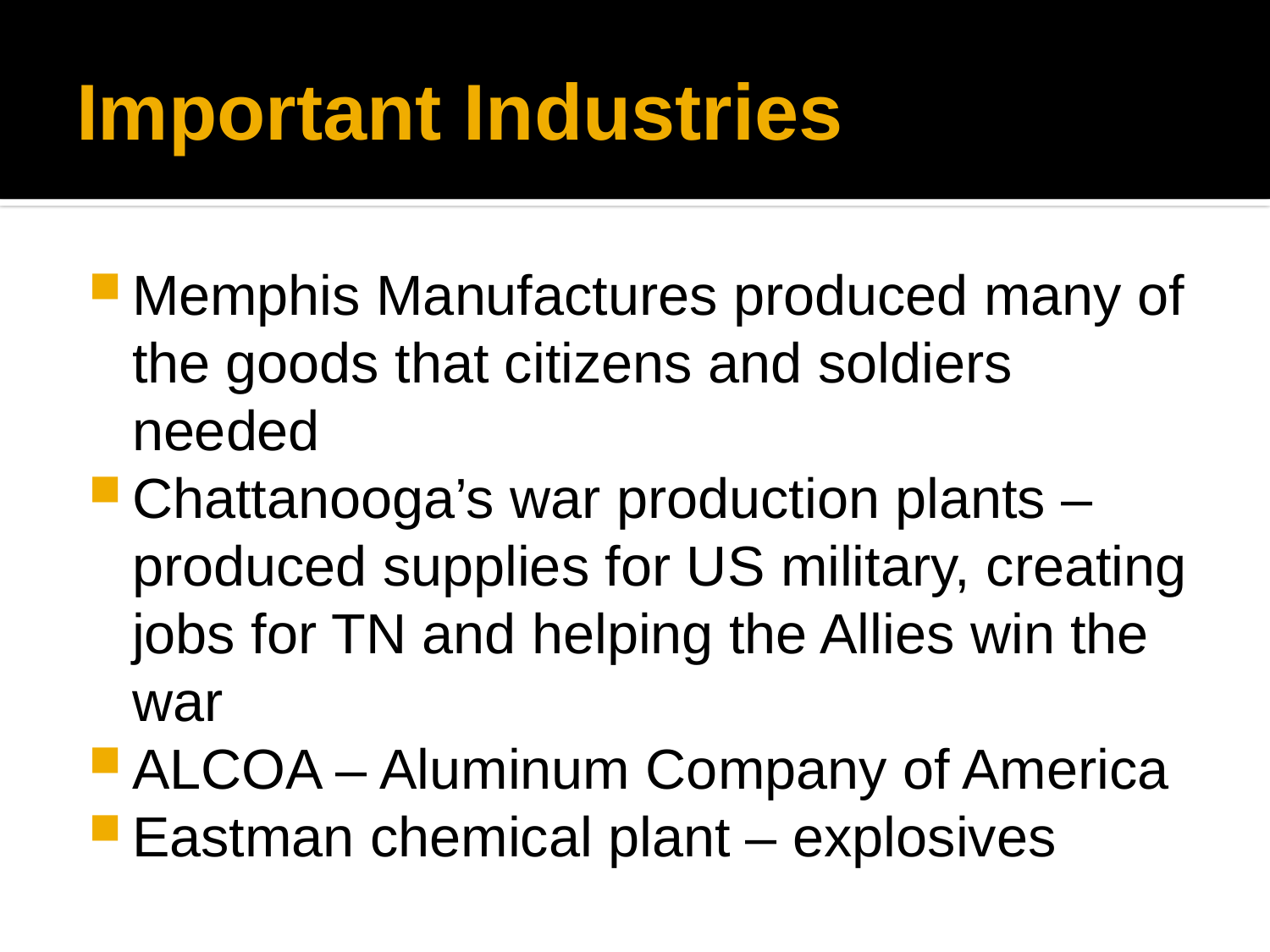

# Important Industries
Memphis Manufactures produced many of the goods that citizens and soldiers needed
Chattanooga’s war production plants – produced supplies for US military, creating jobs for TN and helping the Allies win the war
ALCOA – Aluminum Company of America
Eastman chemical plant – explosives